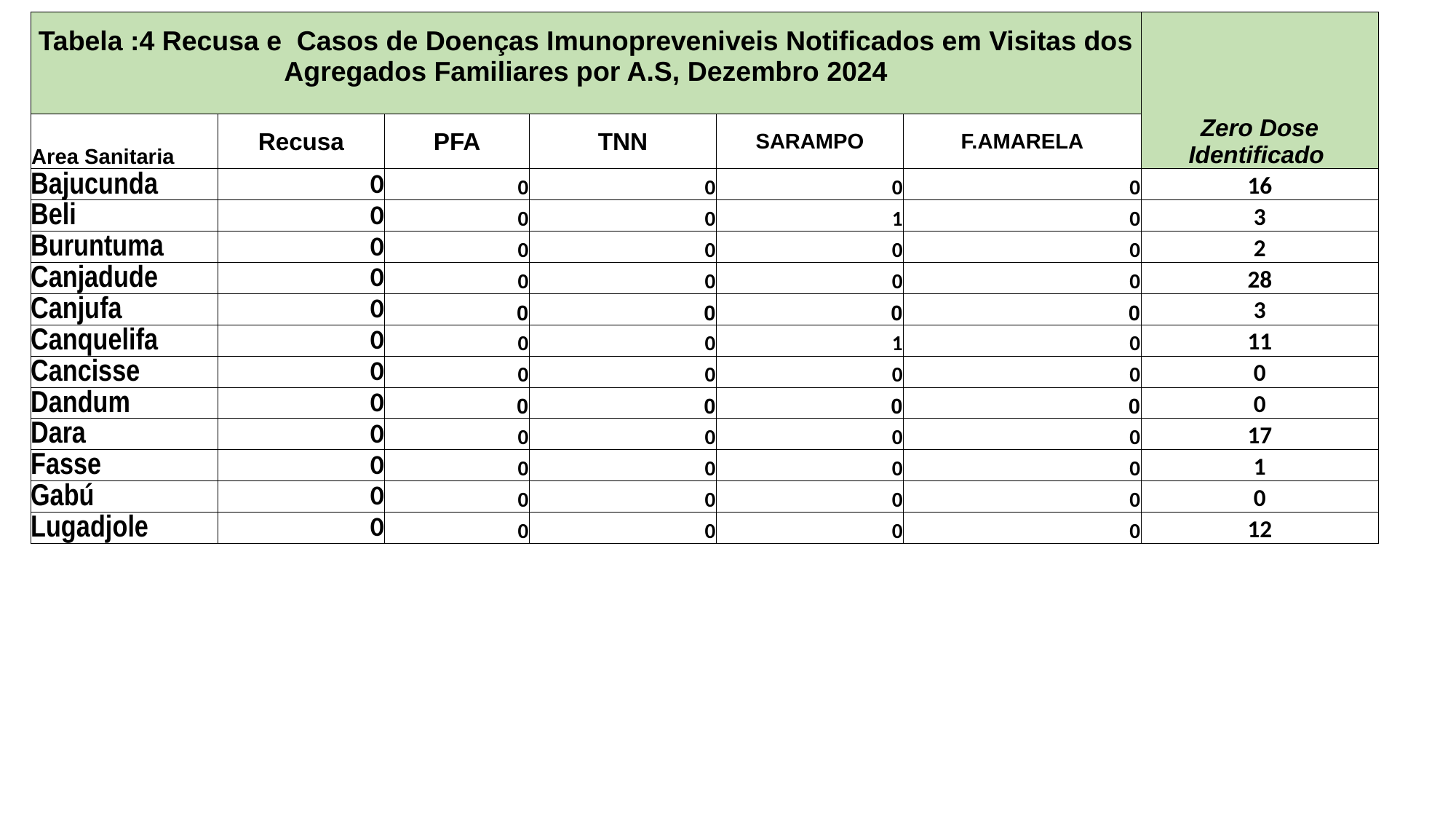

| Tabela :4 Recusa e Casos de Doenças Imunopreveniveis Notificados em Visitas dos Agregados Familiares por A.S, Dezembro 2024 |  |  |  |  |  | Zero Dose Identificado |
| --- | --- | --- | --- | --- | --- | --- |
| Area Sanitaria | Recusa | PFA | TNN | SARAMPO | F.AMARELA |  |
| Bajucunda | 0 | 0 | 0 | 0 | 0 | 16 |
| Beli | 0 | 0 | 0 | 1 | 0 | 3 |
| Buruntuma | 0 | 0 | 0 | 0 | 0 | 2 |
| Canjadude | 0 | 0 | 0 | 0 | 0 | 28 |
| Canjufa | 0 | 0 | 0 | 0 | 0 | 3 |
| Canquelifa | 0 | 0 | 0 | 1 | 0 | 11 |
| Cancisse | 0 | 0 | 0 | 0 | 0 | 0 |
| Dandum | 0 | 0 | 0 | 0 | 0 | 0 |
| Dara | 0 | 0 | 0 | 0 | 0 | 17 |
| Fasse | 0 | 0 | 0 | 0 | 0 | 1 |
| Gabú | 0 | 0 | 0 | 0 | 0 | 0 |
| Lugadjole | 0 | 0 | 0 | 0 | 0 | 12 |